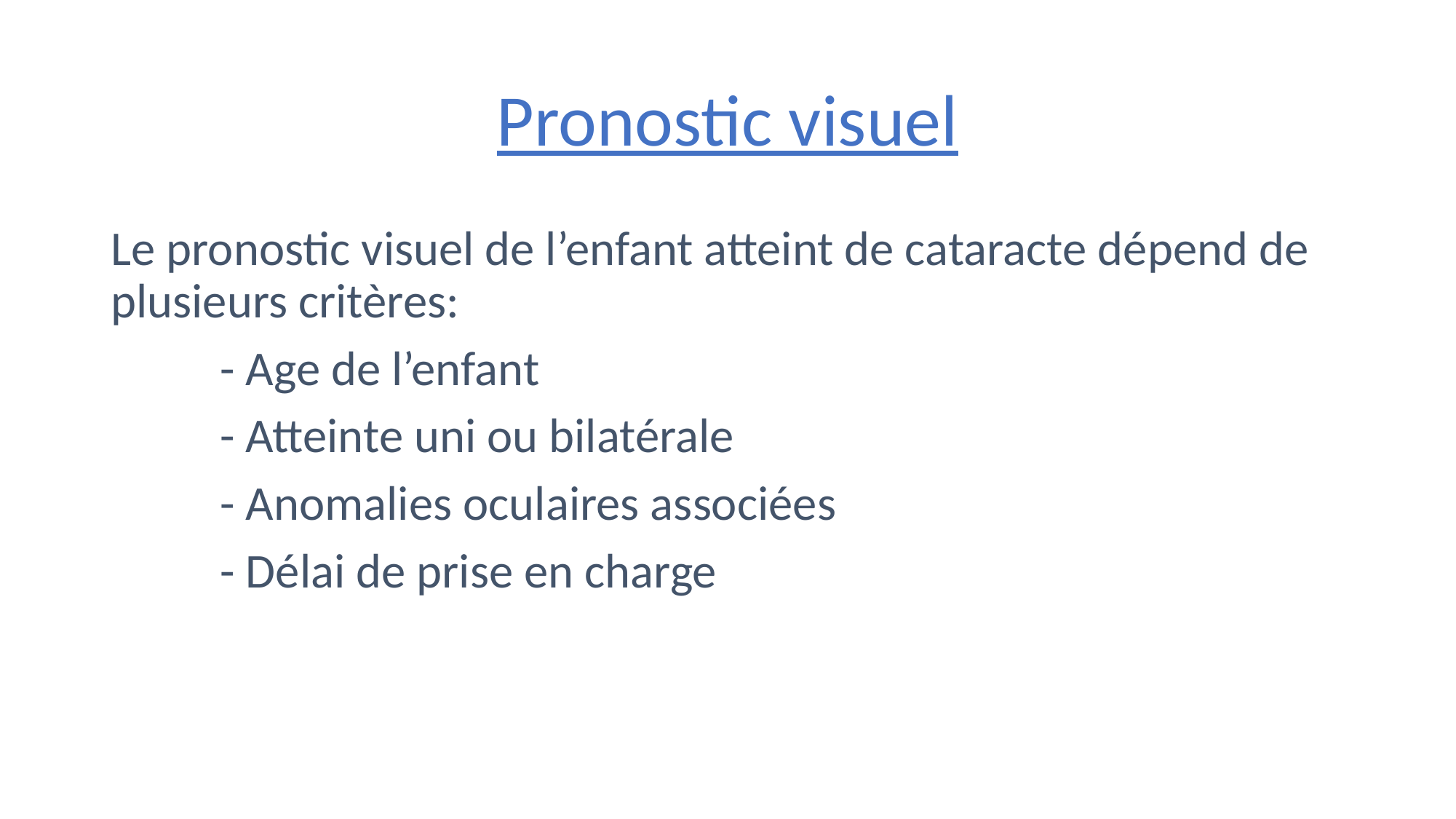

# Pronostic visuel
Le pronostic visuel de l’enfant atteint de cataracte dépend de   plusieurs critères:
	- Age de l’enfant
	- Atteinte uni ou bilatérale
	- Anomalies oculaires associées
	- Délai de prise en charge